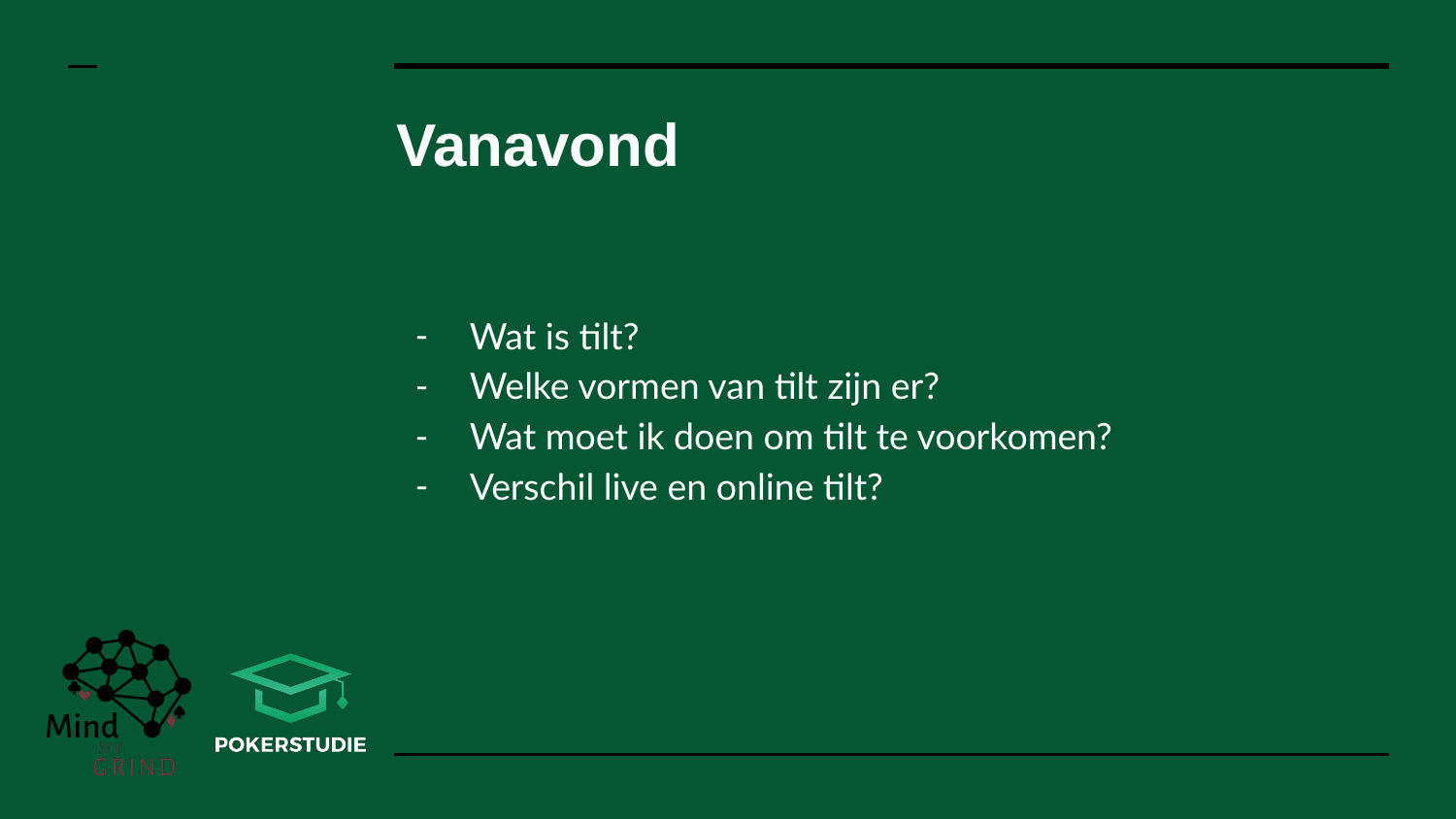

# Vanavond
Wat is tilt?
Welke vormen van tilt zijn er?
Wat moet ik doen om tilt te voorkomen?
Verschil live en online tilt?